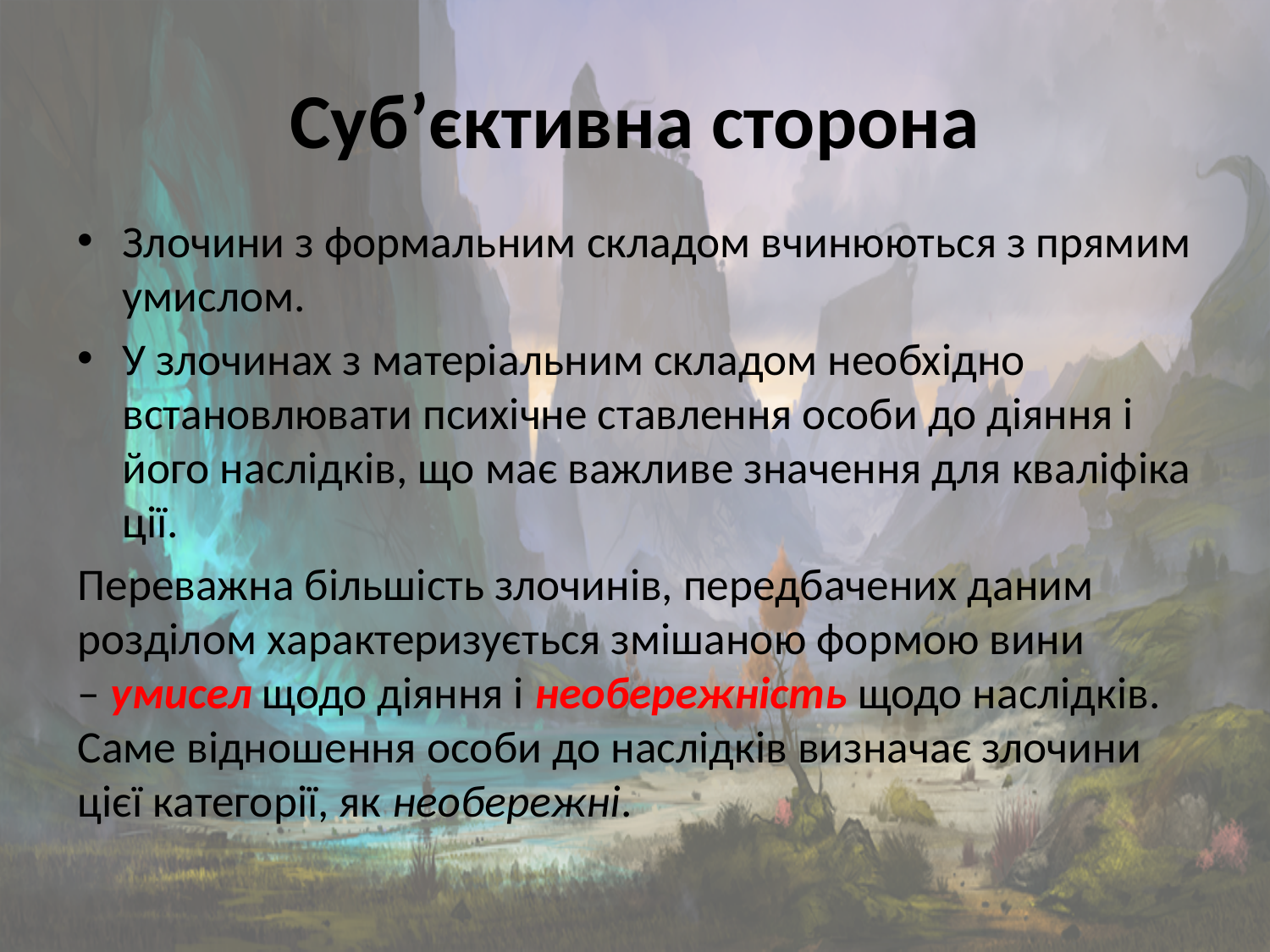

# Суб’єктивна сторона
Злочини з формаль­ним складом вчинюються з прямим умислом.
У злочинах з матері­альним складом необхідно встановлювати психічне ставлення особи до діяння і його наслідків, що має важливе значення для кваліфіка­ції.
Переважна більшість злочинів, передбачених даним розділом характеризується змішаною формою вини – умисел щодо діяння і необережність щодо наслідків. Саме відношення особи до наслідків визначає злочини цієї категорії, як необережні.